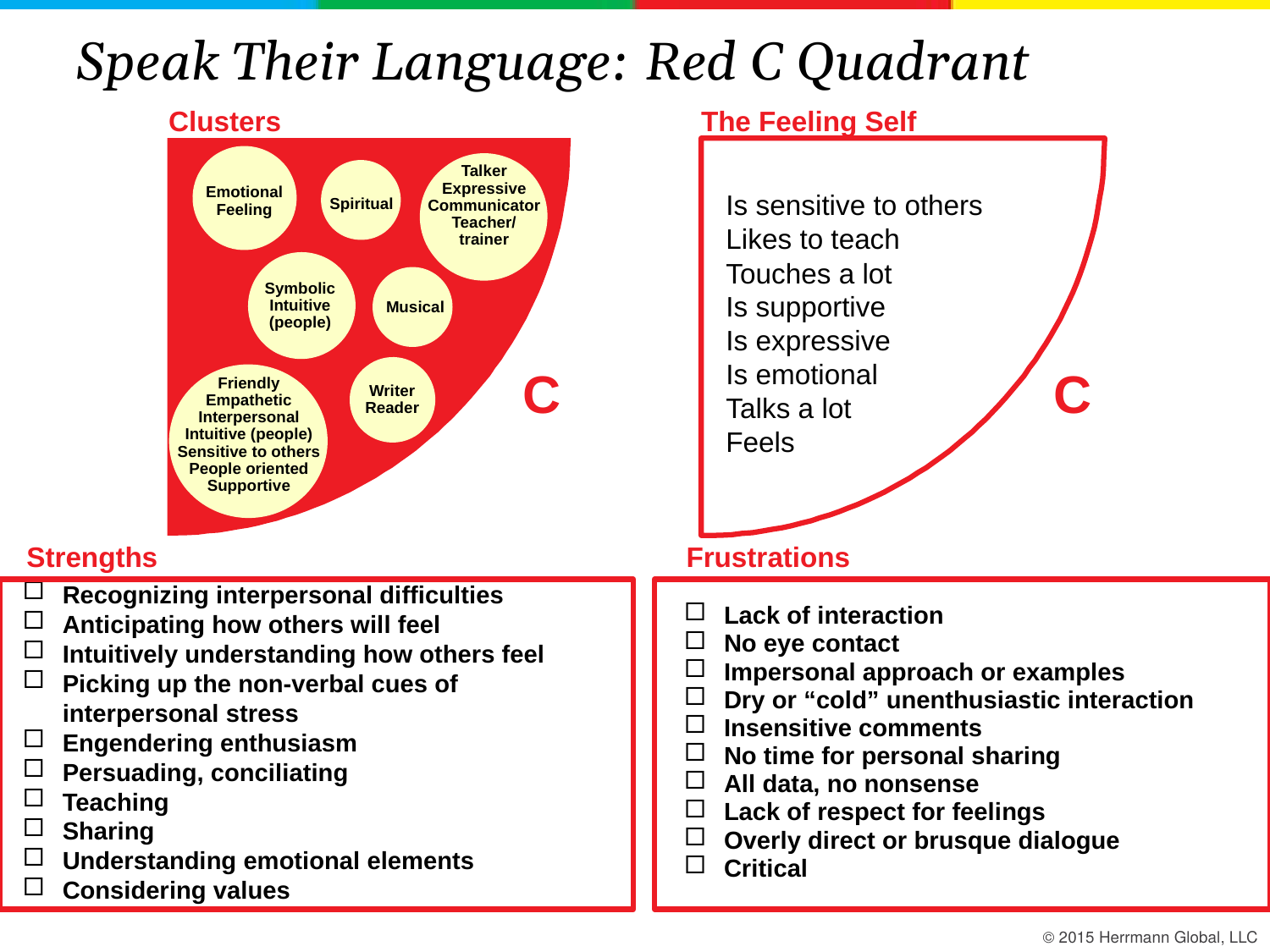

Speak Their Language: Red C Quadrant
Clusters

Talker
Expressive
Communicator
Teacher/
trainer
Emotional
Feeling
Spiritual

Symbolic
Intuitive
(people)
Musical

C

Friendly
Empathetic
Interpersonal
Intuitive (people)
Sensitive to others
People oriented
Supportive
Writer
Reader
The Feeling Self

Is sensitive to others
Likes to teach
Touches a lot
Is supportive
Is expressive
Is emotional
Talks a lot
Feels
C
Strengths
Frustrations
Recognizing interpersonal difficulties
Anticipating how others will feel
Intuitively understanding how others feel
Picking up the non-verbal cues of interpersonal stress
Engendering enthusiasm
Persuading, conciliating
Teaching
Sharing
Understanding emotional elements
Considering values

Lack of interaction
No eye contact
Impersonal approach or examples
Dry or “cold” unenthusiastic interaction
Insensitive comments
No time for personal sharing
All data, no nonsense
Lack of respect for feelings
Overly direct or brusque dialogue
Critical